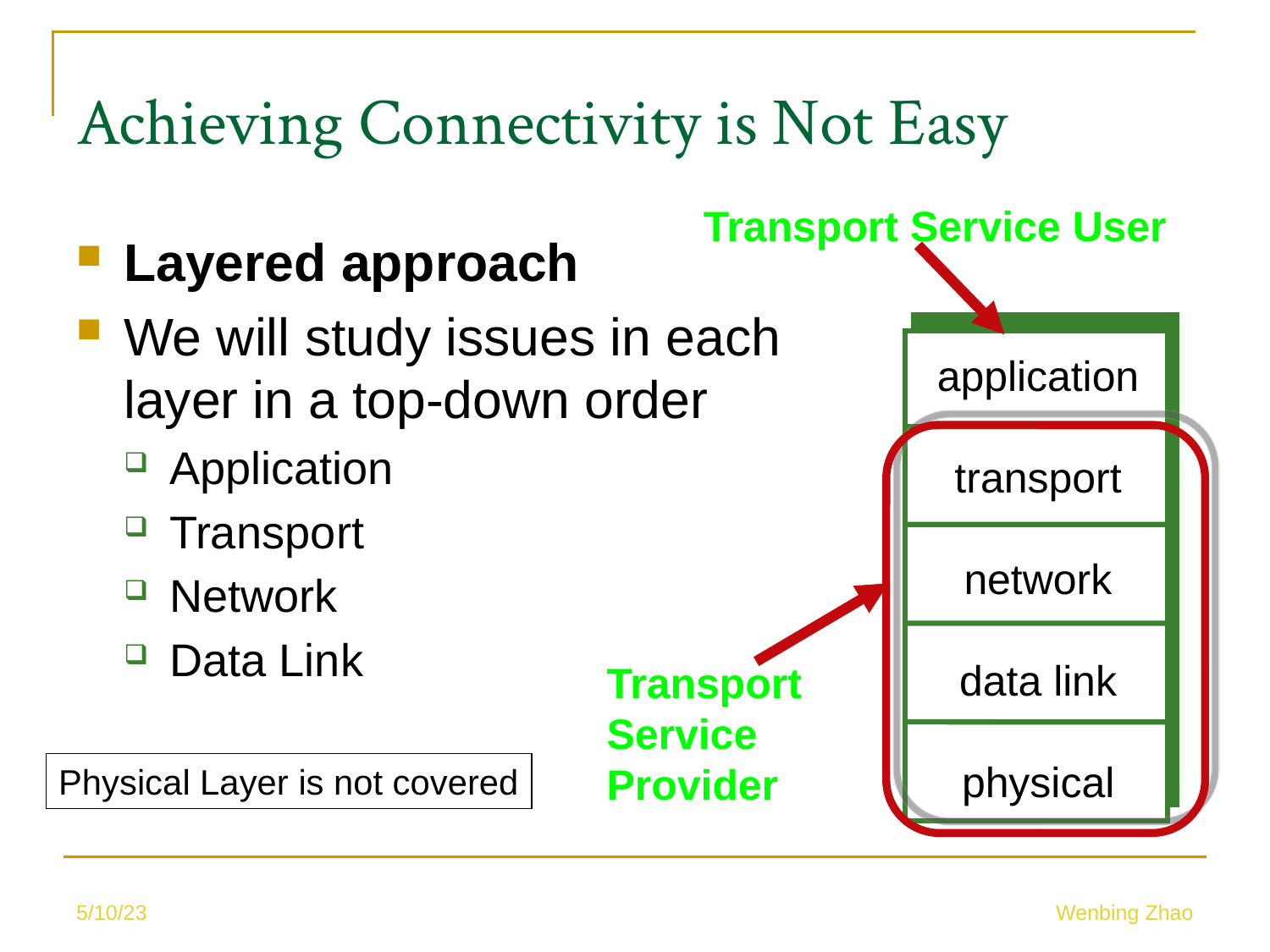

Achieving Connectivity is Not Easy
Transport Service User
Layered approach
We will study issues in each layer in a top-down order
Application
Transport
Network
Data Link

application

transport

network

data link

physical

Transport
Service
Provider
Physical Layer is not covered
5/10/23
Wenbing Zhao